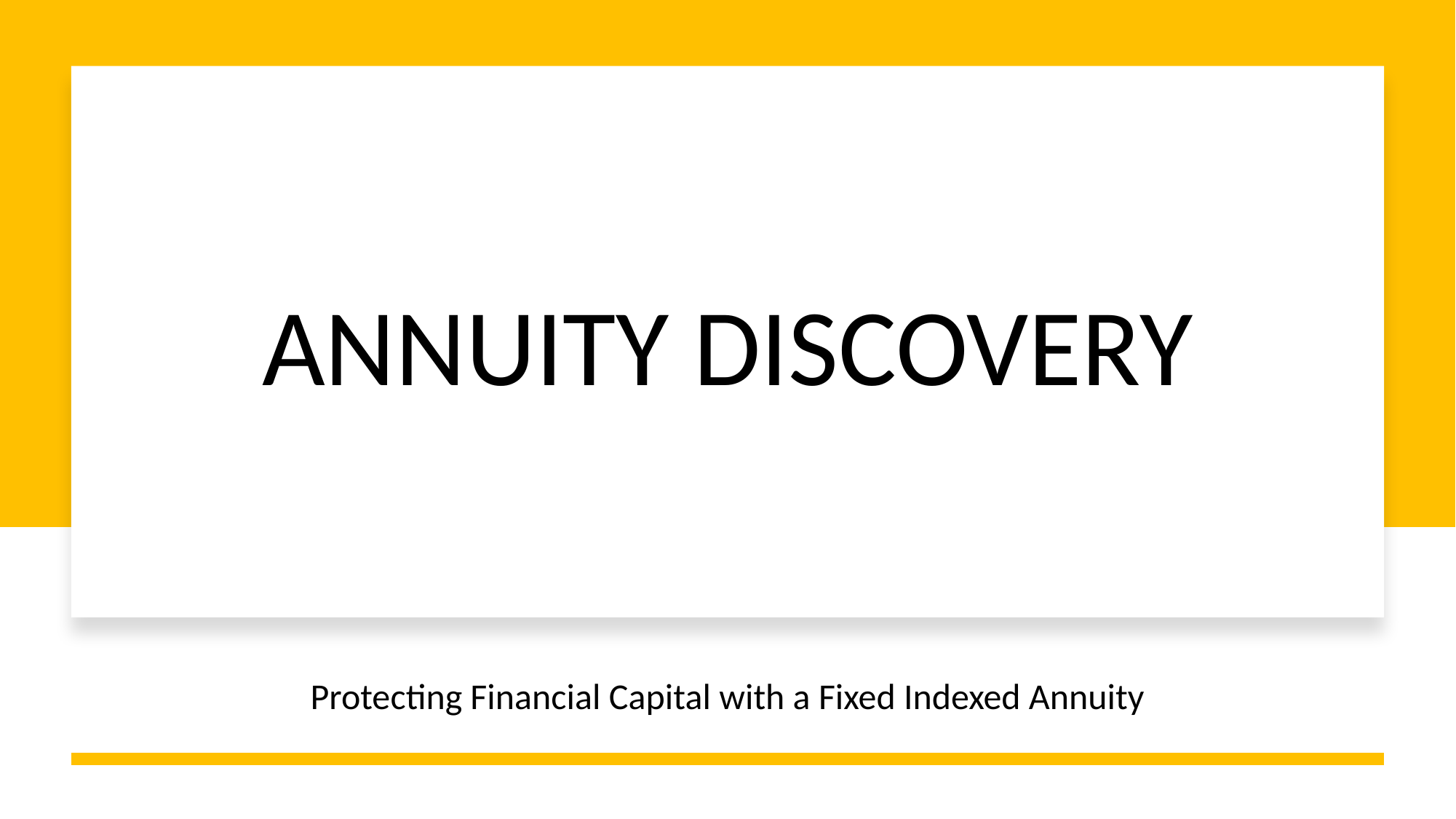

# ANNUITY DISCOVERY
Protecting Financial Capital with a Fixed Indexed Annuity